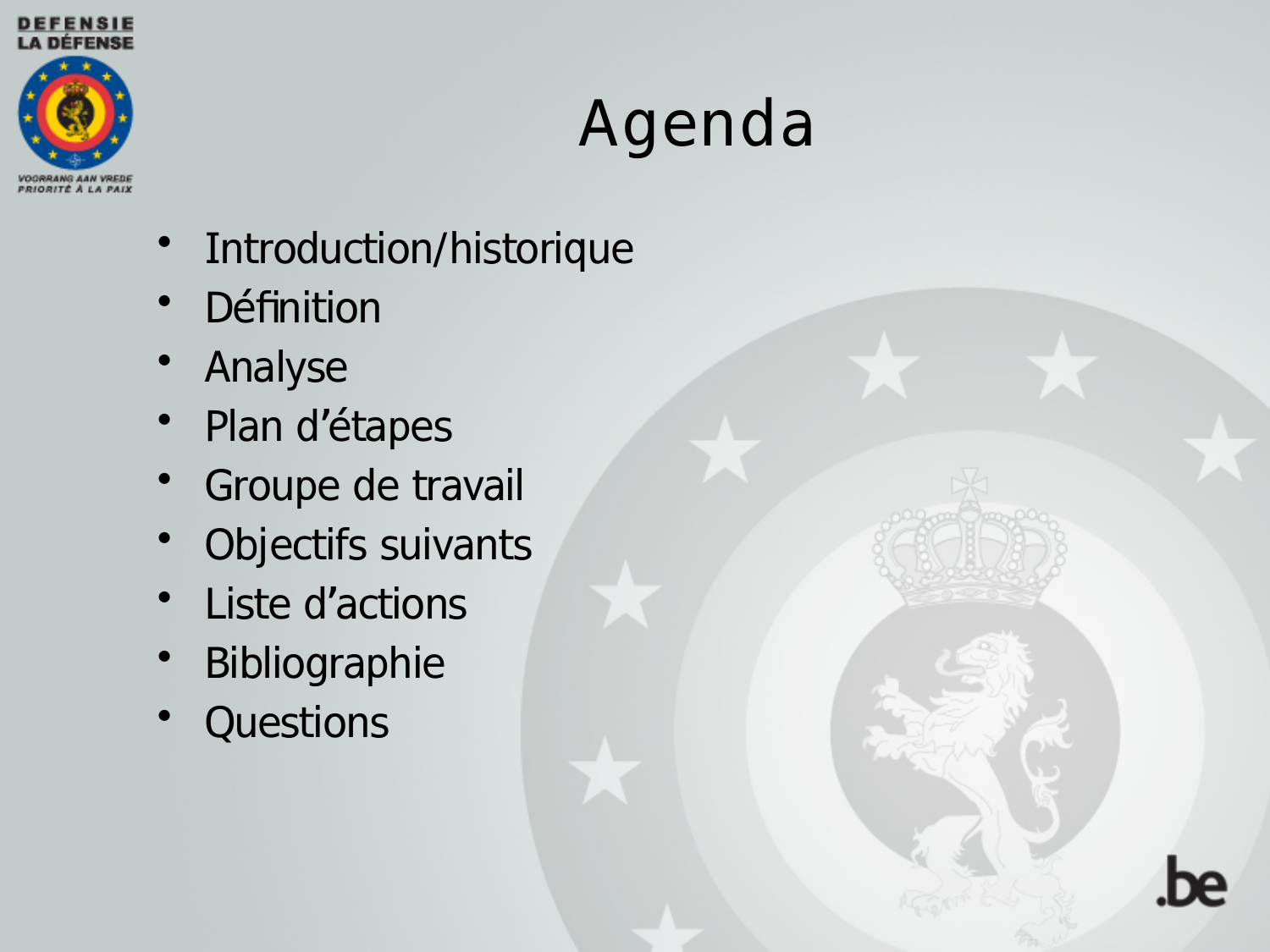

Agenda

Introduction/historique
Définition
Analyse
Plan d’étapes
Groupe de travail
Objectifs suivants
Liste d’actions
Bibliographie
Questions